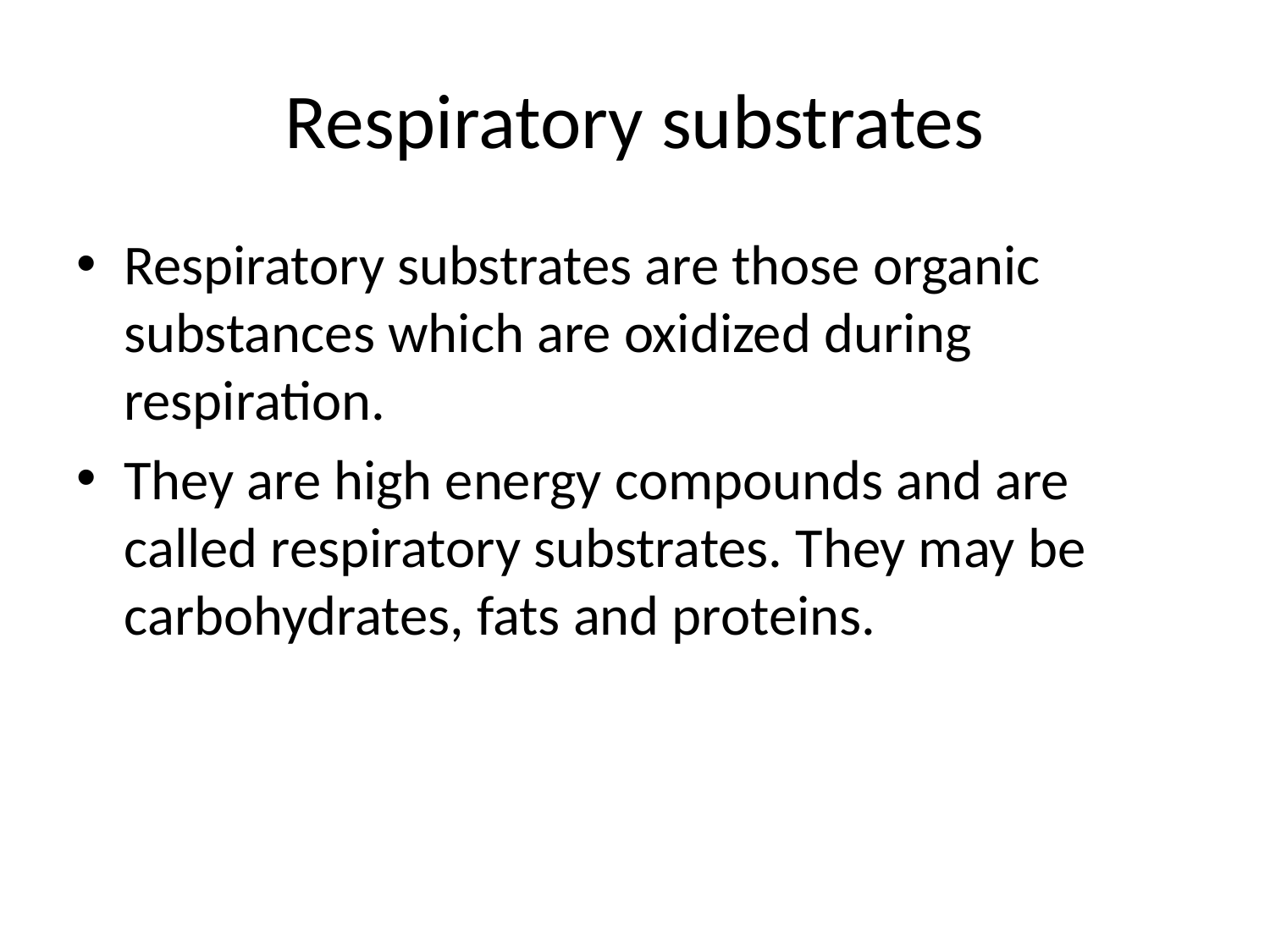

# Respiratory substrates
Respiratory substrates are those organic substances which are oxidized during respiration.
They are high energy compounds and are called respiratory substrates. They may be carbohydrates, fats and proteins.